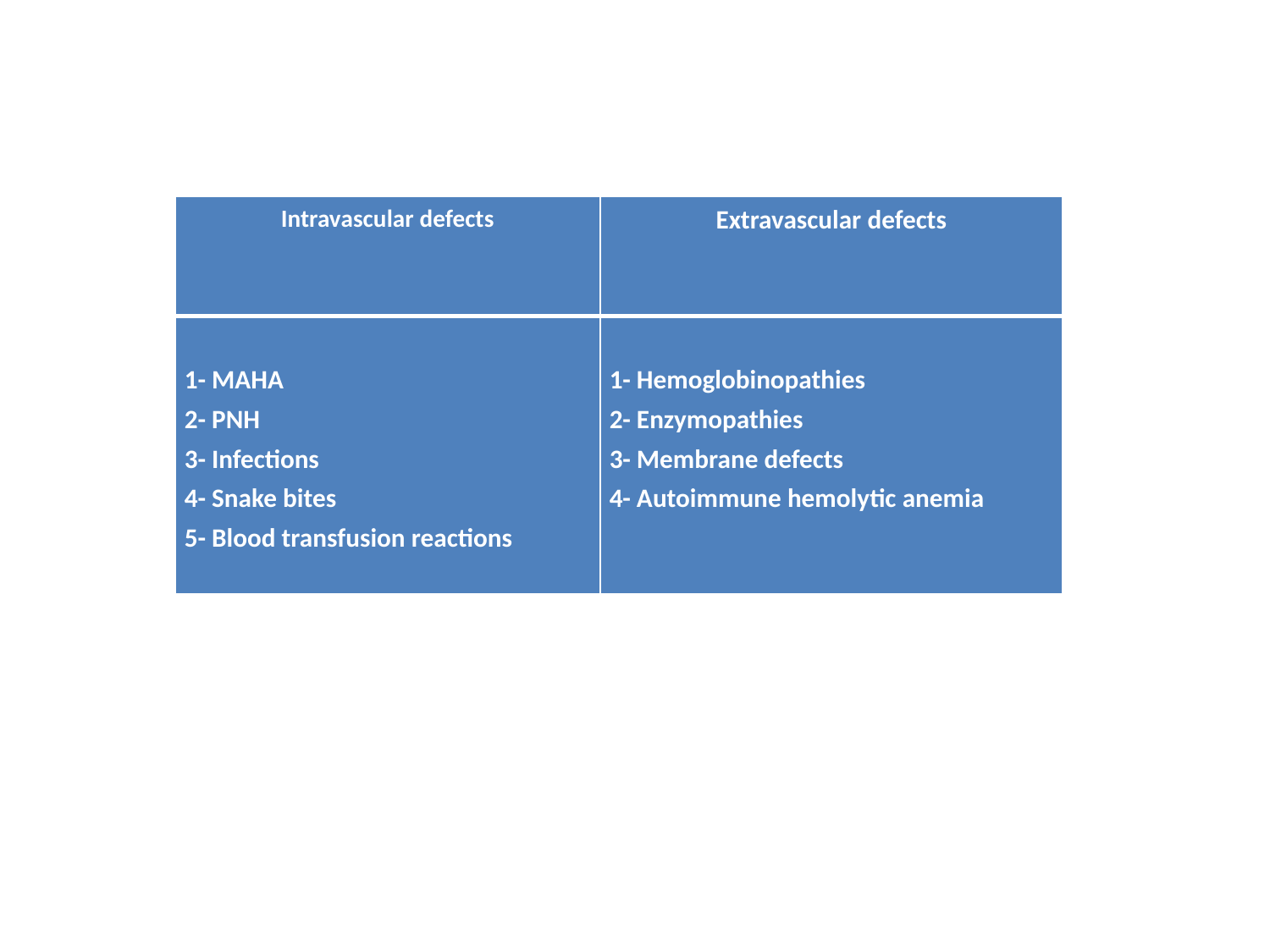

| Intravascular defects | Extravascular defects |
| --- | --- |
| 1- MAHA 2- PNH 3- Infections 4- Snake bites 5- Blood transfusion reactions | 1- Hemoglobinopathies 2- Enzymopathies 3- Membrane defects 4- Autoimmune hemolytic anemia |